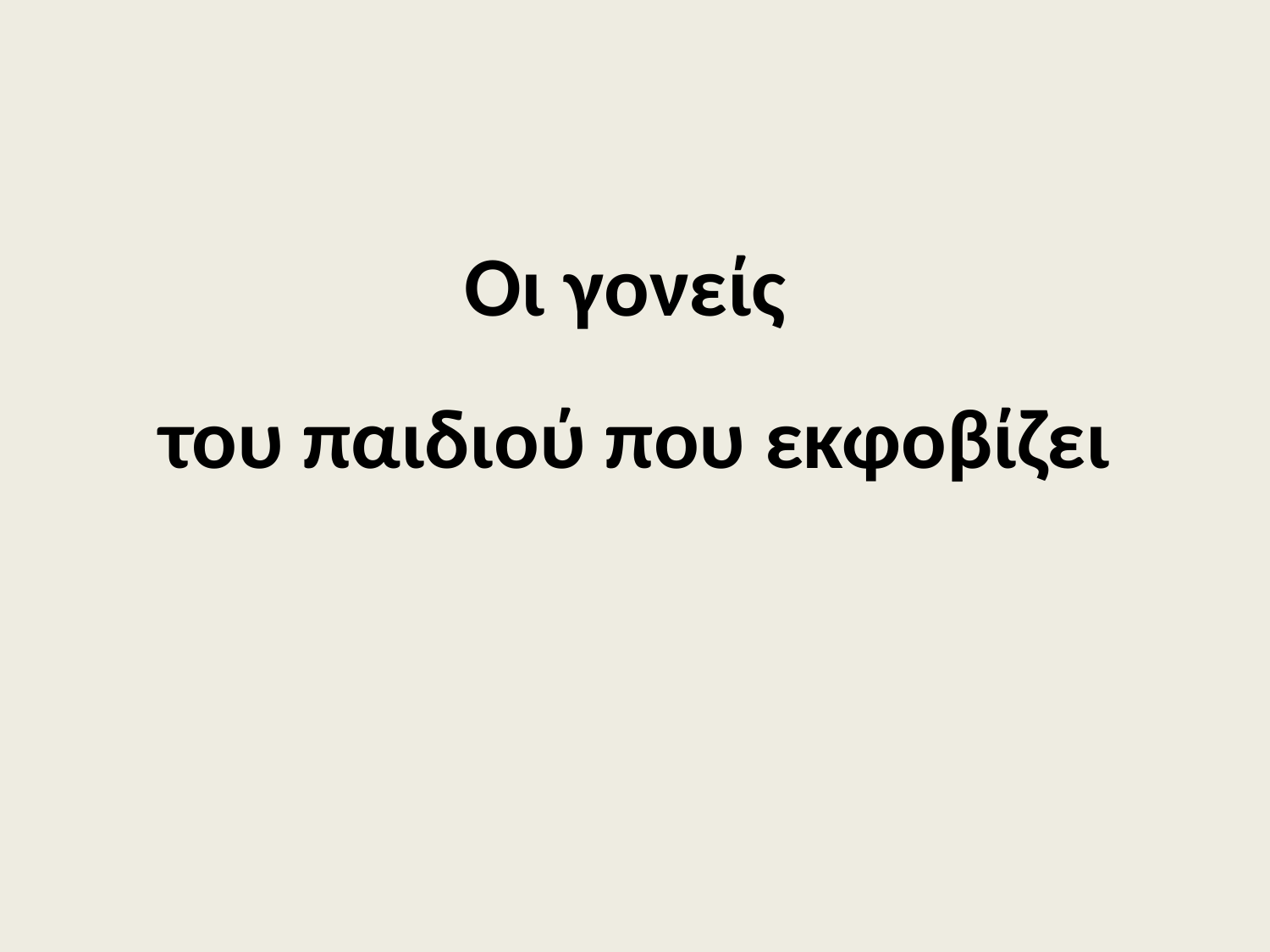

# Οι γονείς του παιδιού που εκφοβίζει